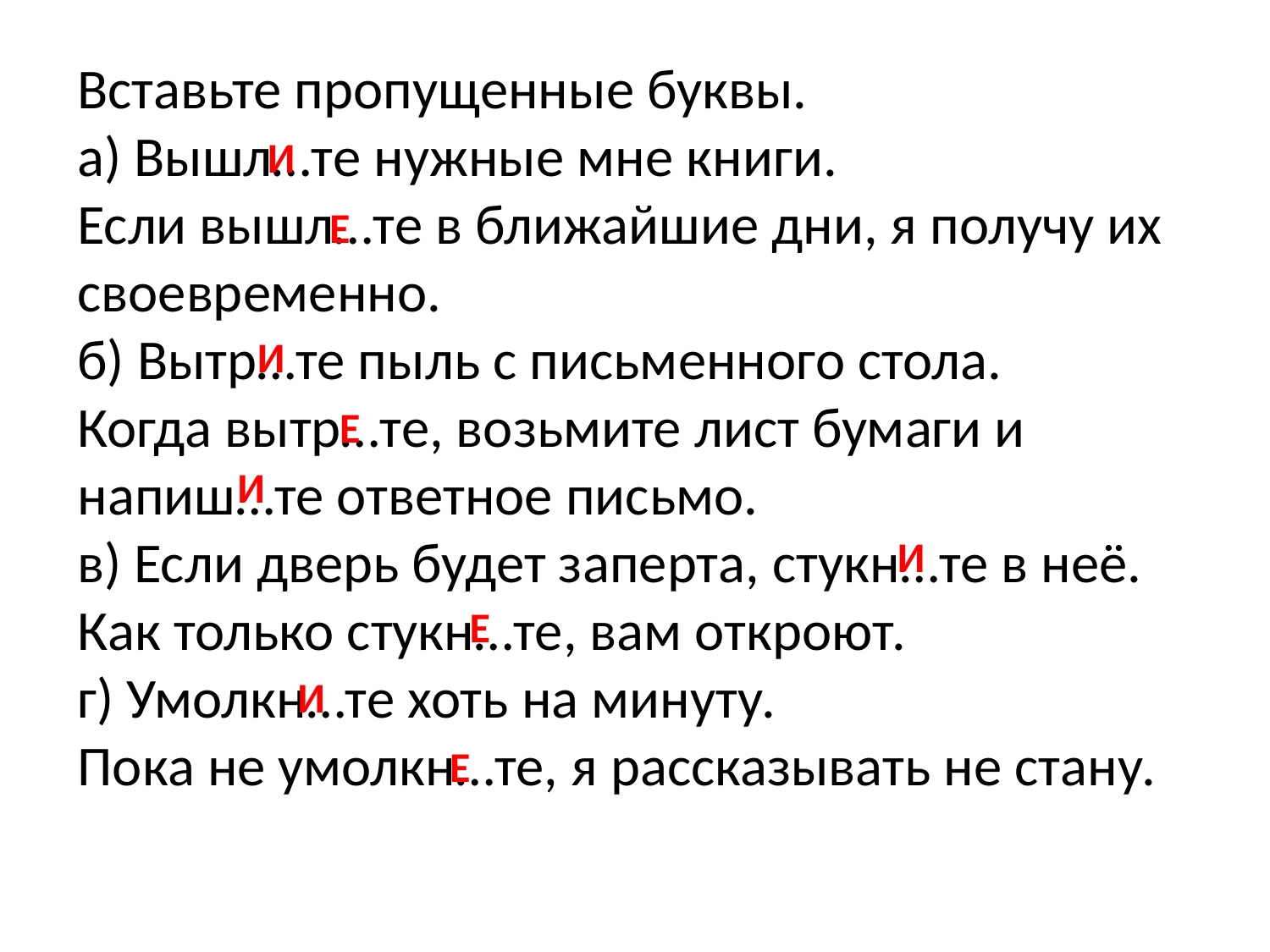

Вставьте пропущенные буквы.
а) Вышл…те нужные мне книги.
Если вышл…те в ближайшие дни, я получу их своевременно.
б) Вытр…те пыль с письменного стола.
Когда вытр…те, возьмите лист бумаги и напиш…те ответное письмо.
в) Если дверь будет заперта, стукн…те в неё. Как только стукн…те, вам откроют.
г) Умолкн…те хоть на минуту.
Пока не умолкн…те, я рассказывать не стану.
И
Е
И
Е
И
И
Е
И
Е